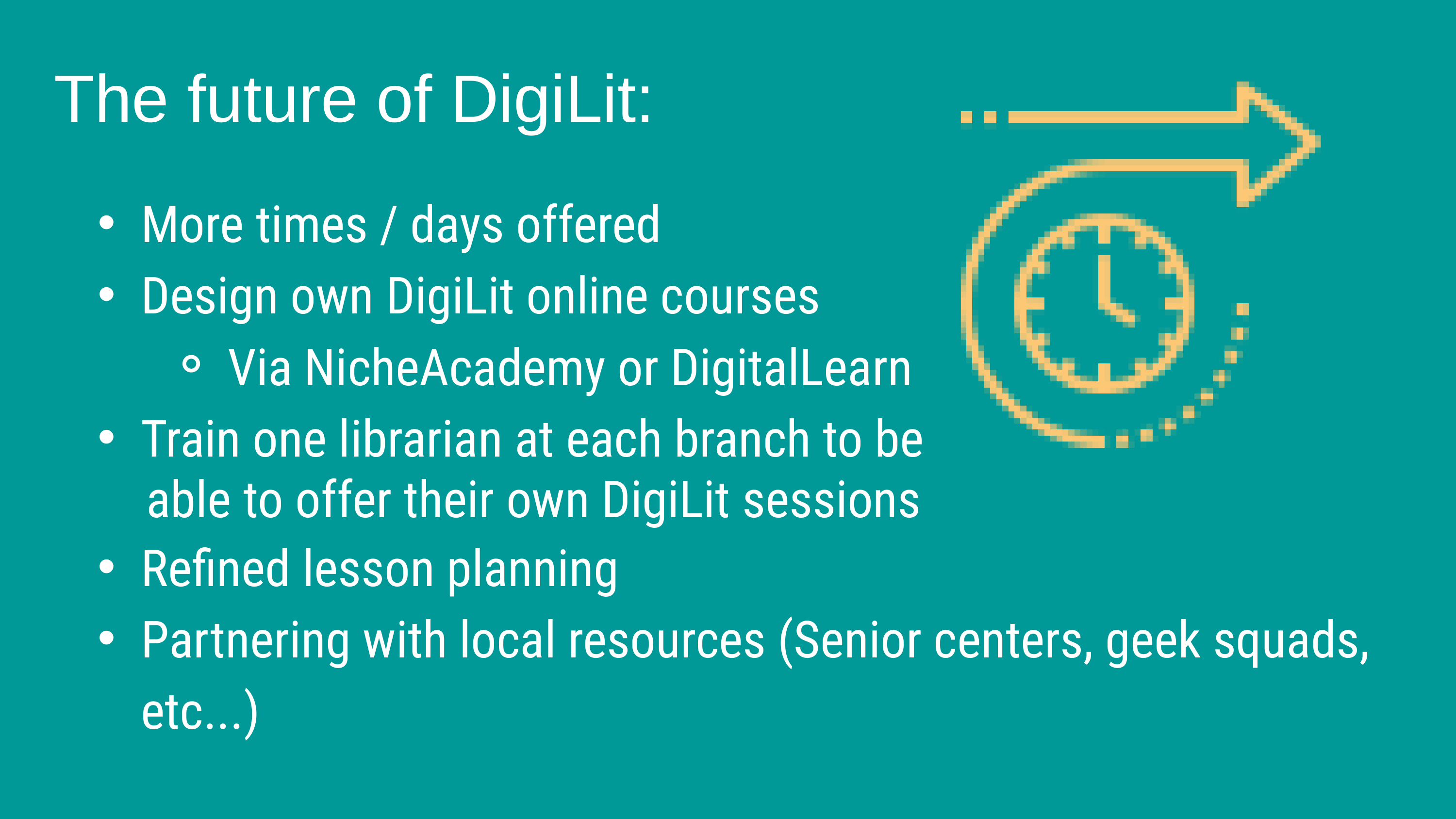

The future of DigiLit:

More times / days offered
Design own DigiLit online courses
Via NicheAcademy or DigitalLearn
Train one librarian at each branch to be
able to offer their own DigiLit sessions

Refined lesson planning
Partnering with local resources (Senior centers, geek squads, etc...)